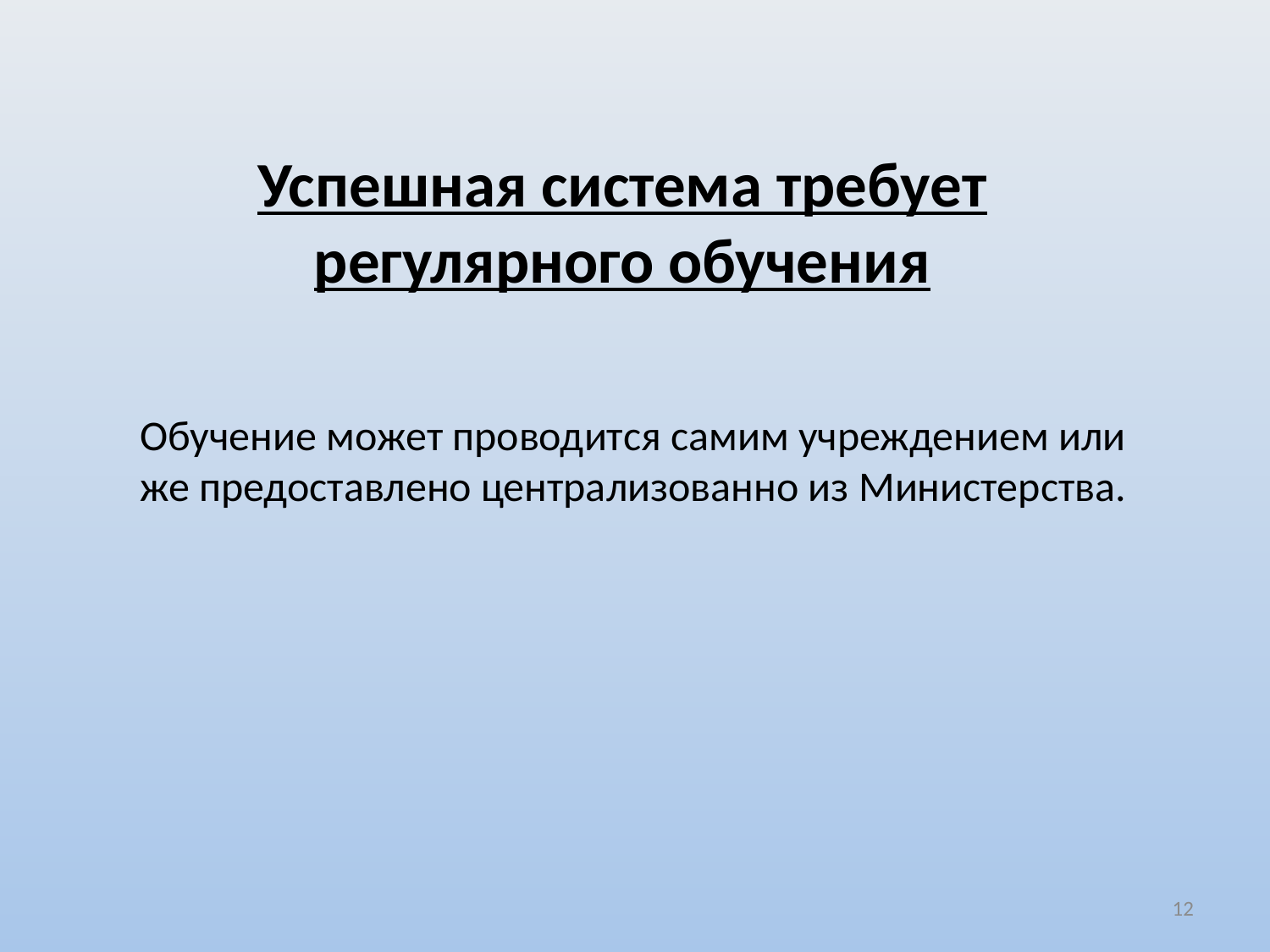

Успешная система требует регулярного обучения
Обучение может проводится самим учреждением или  же предоставлено централизованно из Министерства.
12